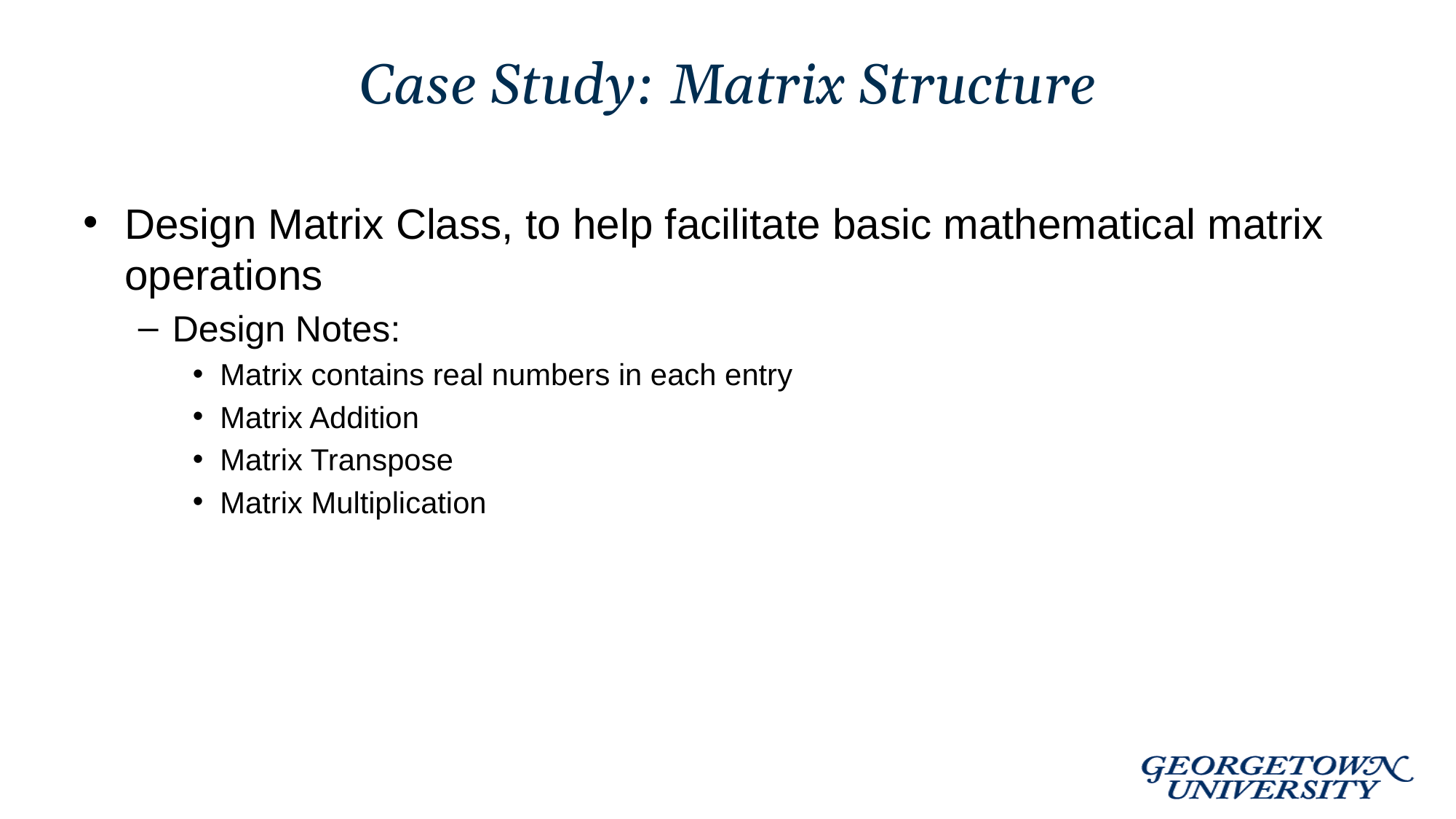

# Case Study: Matrix Structure
Design Matrix Class, to help facilitate basic mathematical matrix operations
Design Notes:
Matrix contains real numbers in each entry
Matrix Addition
Matrix Transpose
Matrix Multiplication